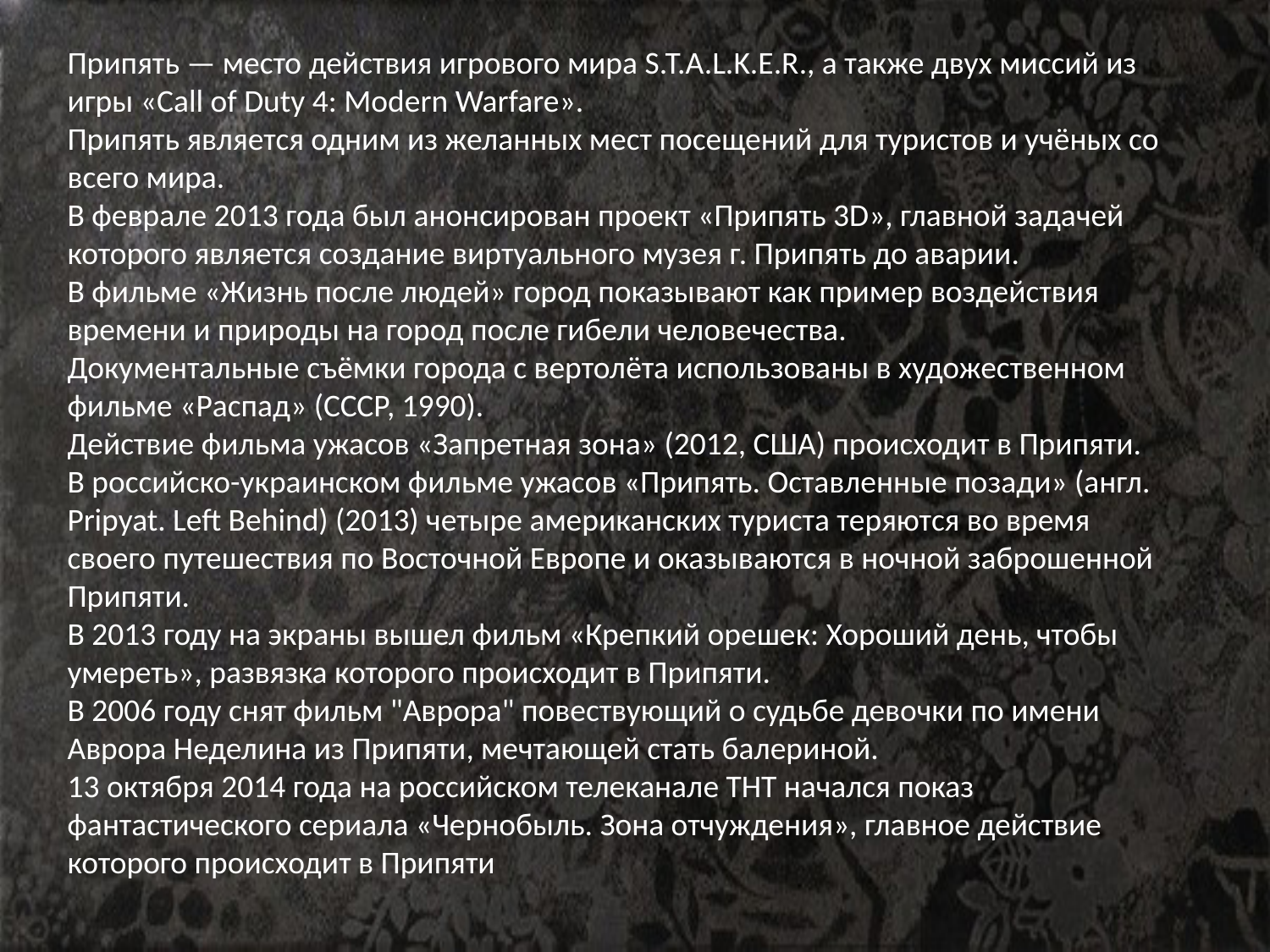

Припять — место действия игрового мира S.T.A.L.K.E.R., а также двух миссий из игры «Call of Duty 4: Modern Warfare».
Припять является одним из желанных мест посещений для туристов и учёных со всего мира.
В феврале 2013 года был анонсирован проект «Припять 3D», главной задачей которого является создание виртуального музея г. Припять до аварии.
В фильме «Жизнь после людей» город показывают как пример воздействия времени и природы на город после гибели человечества.
Документальные съёмки города с вертолёта использованы в художественном фильме «Распад» (СССР, 1990).
Действие фильма ужасов «Запретная зона» (2012, США) происходит в Припяти.
В российско-украинском фильме ужасов «Припять. Оставленные позади» (англ.  Pripyat. Left Behind) (2013) четыре американских туриста теряются во время своего путешествия по Восточной Европе и оказываются в ночной заброшенной Припяти.
В 2013 году на экраны вышел фильм «Крепкий орешек: Хороший день, чтобы умереть», развязка которого происходит в Припяти.
В 2006 году снят фильм "Аврора" повествующий о судьбе девочки по имени Аврора Неделина из Припяти, мечтающей стать балериной.
13 октября 2014 года на российском телеканале ТНТ начался показ фантастического сериала «Чернобыль. Зона отчуждения», главное действие которого происходит в Припяти